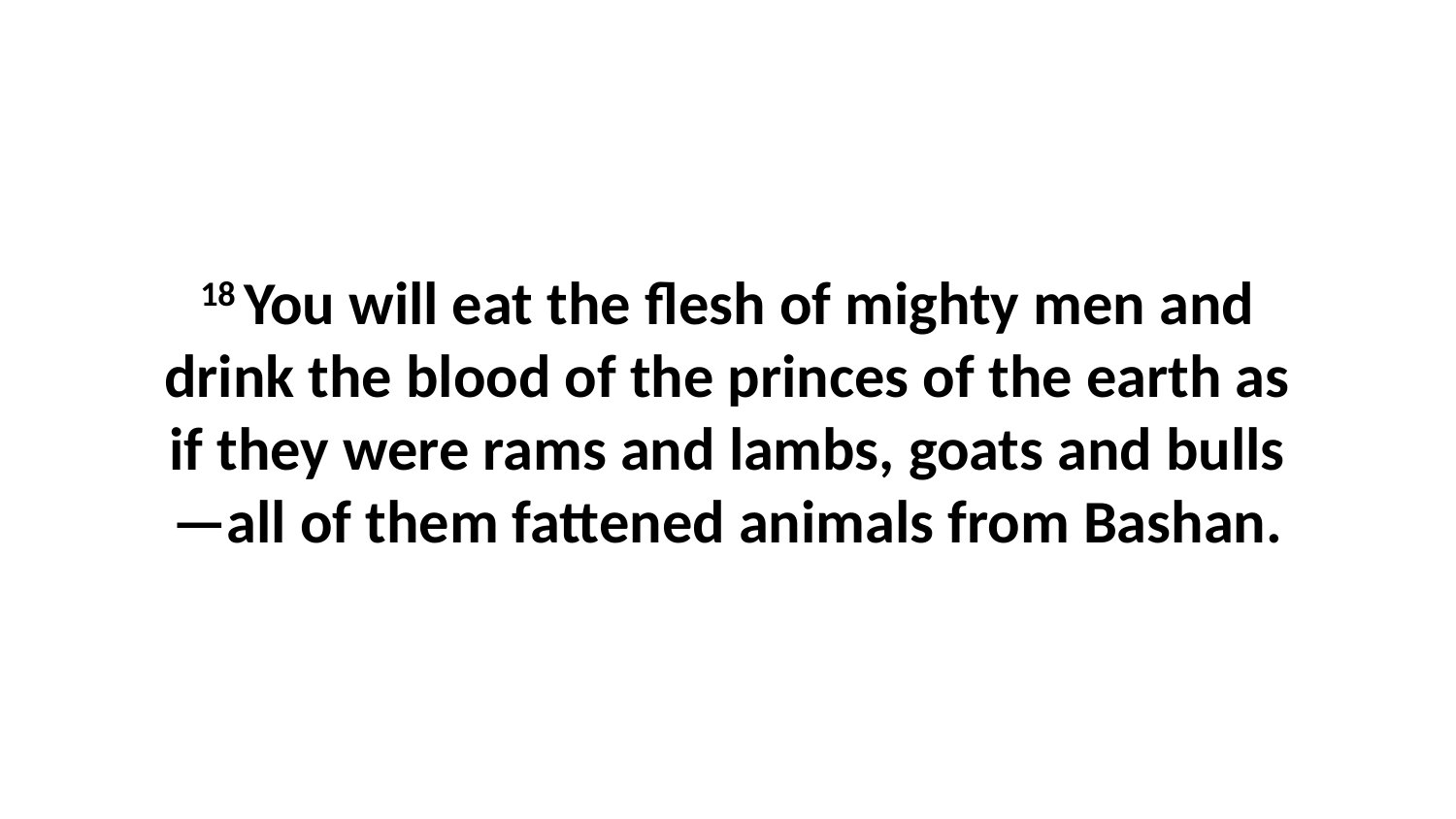

18 You will eat the flesh of mighty men and drink the blood of the princes of the earth as if they were rams and lambs, goats and bulls—all of them fattened animals from Bashan.